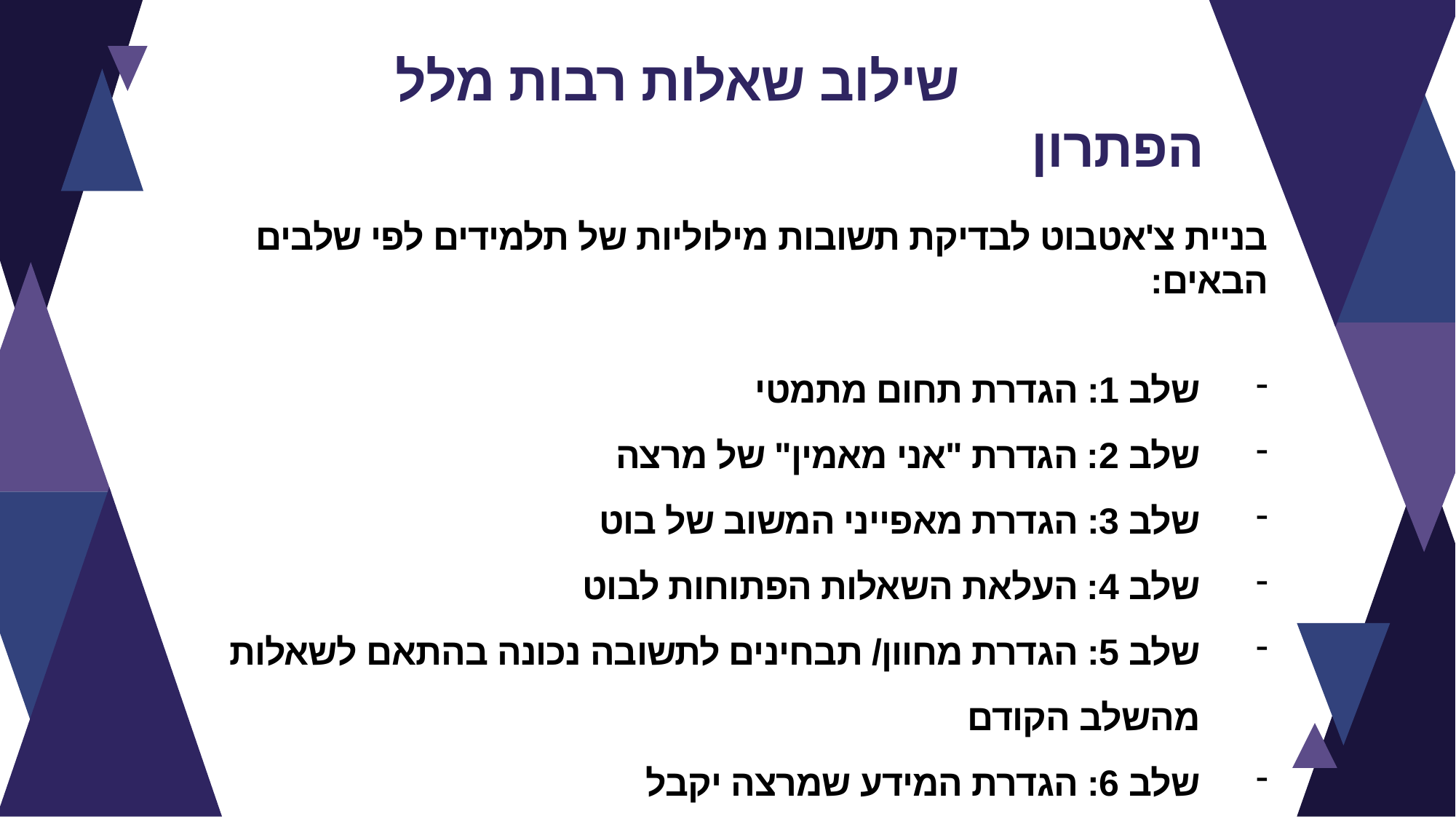

שילוב שאלות רבות מלל
הפתרון
בניית צ'אטבוט לבדיקת תשובות מילוליות של תלמידים לפי שלבים הבאים:

שלב 1: הגדרת תחום מתמטי
שלב 2: הגדרת "אני מאמין" של מרצה
שלב 3: הגדרת מאפייני המשוב של בוט
שלב 4: העלאת השאלות הפתוחות לבוט
שלב 5: הגדרת מחוון/ תבחינים לתשובה נכונה בהתאם לשאלות מהשלב הקודם
שלב 6: הגדרת המידע שמרצה יקבל